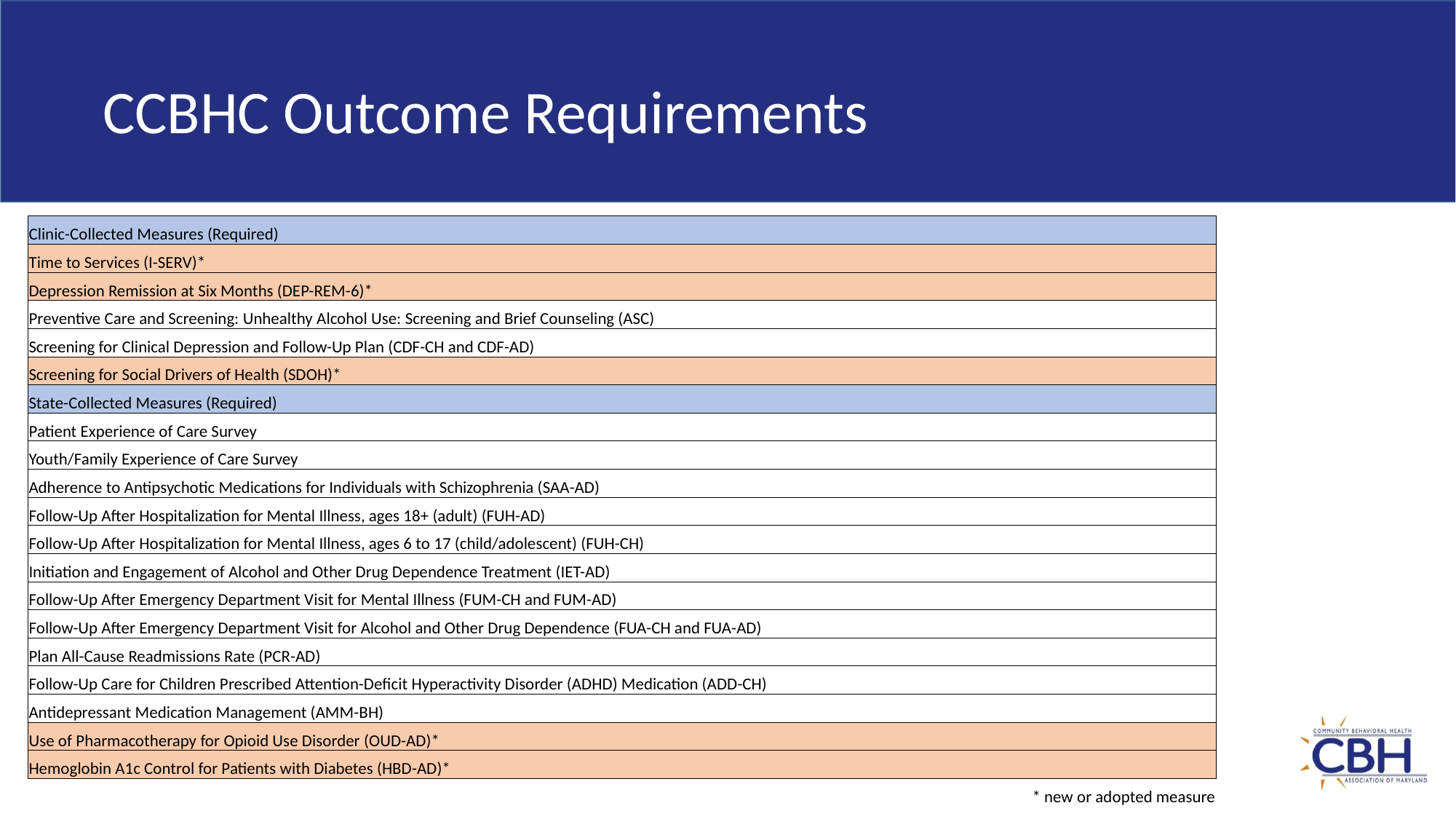

CCBHC Outcome Requirements
| Clinic-Collected Measures (Required) |
| --- |
| Time to Services (I-SERV)\* |
| Depression Remission at Six Months (DEP-REM-6)\* |
| Preventive Care and Screening: Unhealthy Alcohol Use: Screening and Brief Counseling (ASC) |
| Screening for Clinical Depression and Follow-Up Plan (CDF-CH and CDF-AD) |
| Screening for Social Drivers of Health (SDOH)\* |
| State-Collected Measures (Required) |
| Patient Experience of Care Survey |
| Youth/Family Experience of Care Survey |
| Adherence to Antipsychotic Medications for Individuals with Schizophrenia (SAA-AD) |
| Follow-Up After Hospitalization for Mental Illness, ages 18+ (adult) (FUH-AD) |
| Follow-Up After Hospitalization for Mental Illness, ages 6 to 17 (child/adolescent) (FUH-CH) |
| Initiation and Engagement of Alcohol and Other Drug Dependence Treatment (IET-AD) |
| Follow-Up After Emergency Department Visit for Mental Illness (FUM-CH and FUM-AD) |
| Follow-Up After Emergency Department Visit for Alcohol and Other Drug Dependence (FUA-CH and FUA-AD) |
| Plan All-Cause Readmissions Rate (PCR-AD) |
| Follow-Up Care for Children Prescribed Attention-Deficit Hyperactivity Disorder (ADHD) Medication (ADD-CH) |
| Antidepressant Medication Management (AMM-BH) |
| Use of Pharmacotherapy for Opioid Use Disorder (OUD-AD)\* |
| Hemoglobin A1c Control for Patients with Diabetes (HBD-AD)\* |
| \* new or adopted measure |